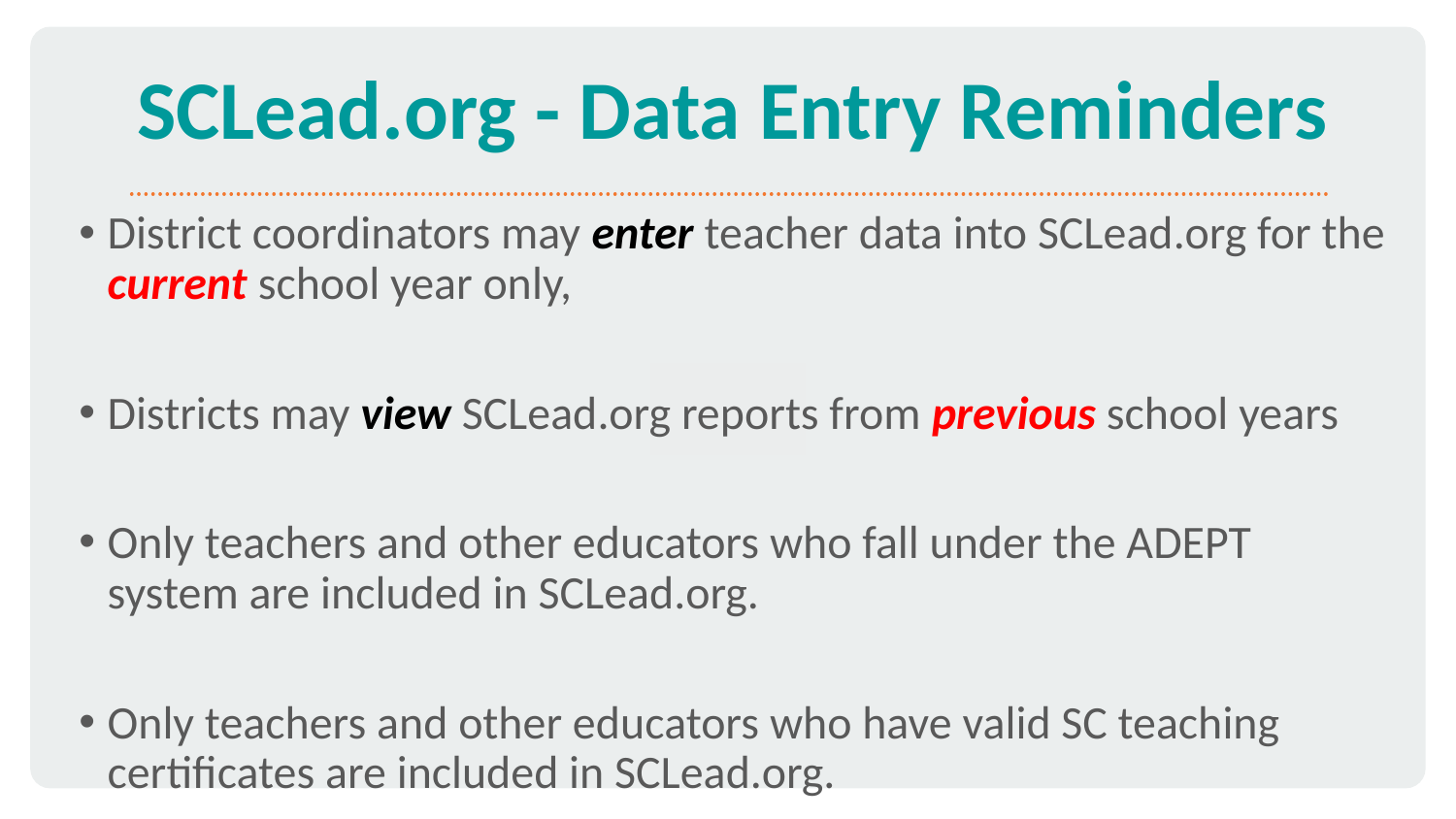

# SCLead.org - Data Entry Reminders
District coordinators may enter teacher data into SCLead.org for the current school year only,

Districts may view SCLead.org reports from previous school years

Only teachers and other educators who fall under the ADEPT system are included in SCLead.org.

Only teachers and other educators who have valid SC teaching certificates are included in SCLead.org.